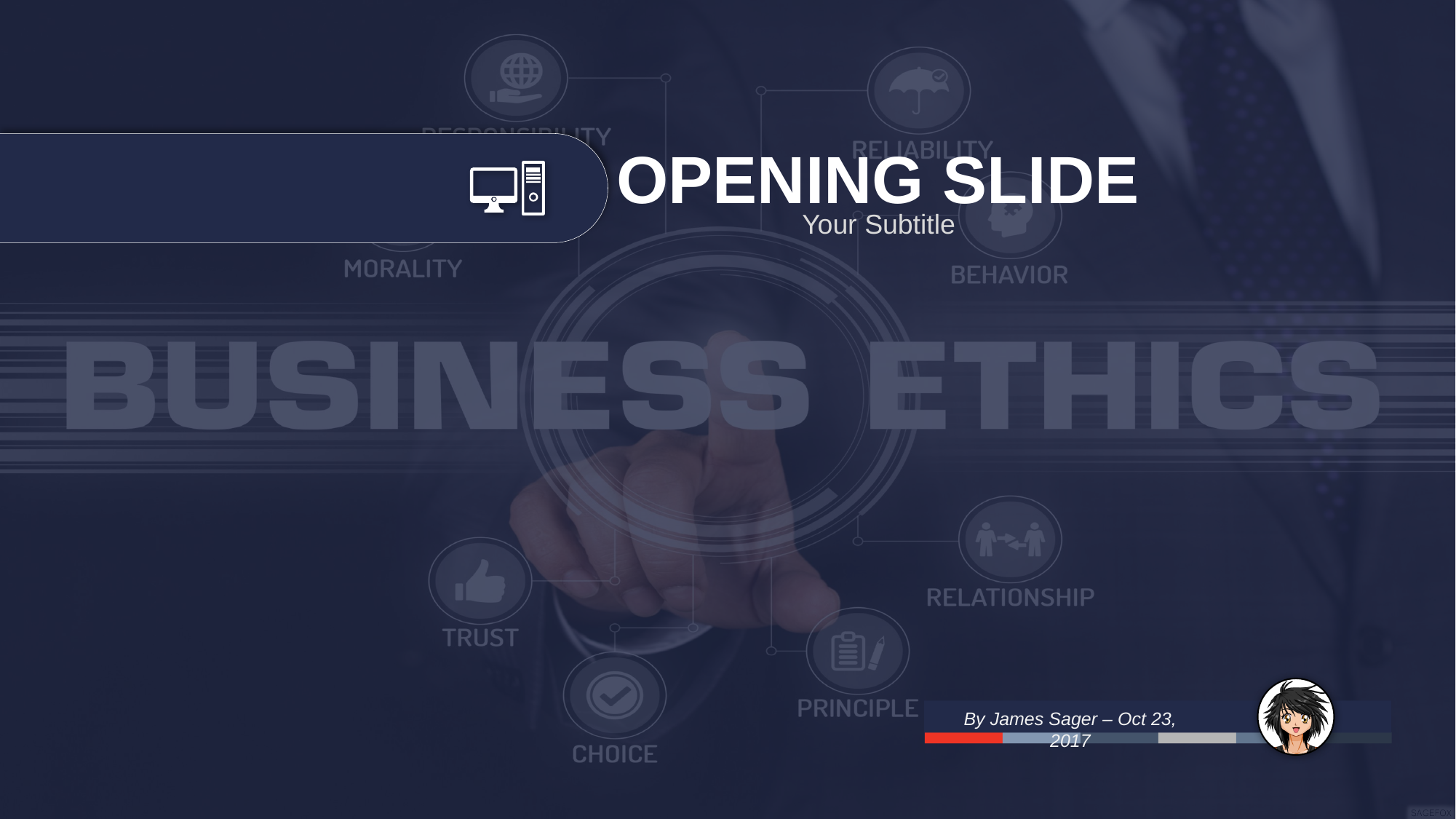

OPENING SLIDE
Your Subtitle

By James Sager – Oct 23, 2017